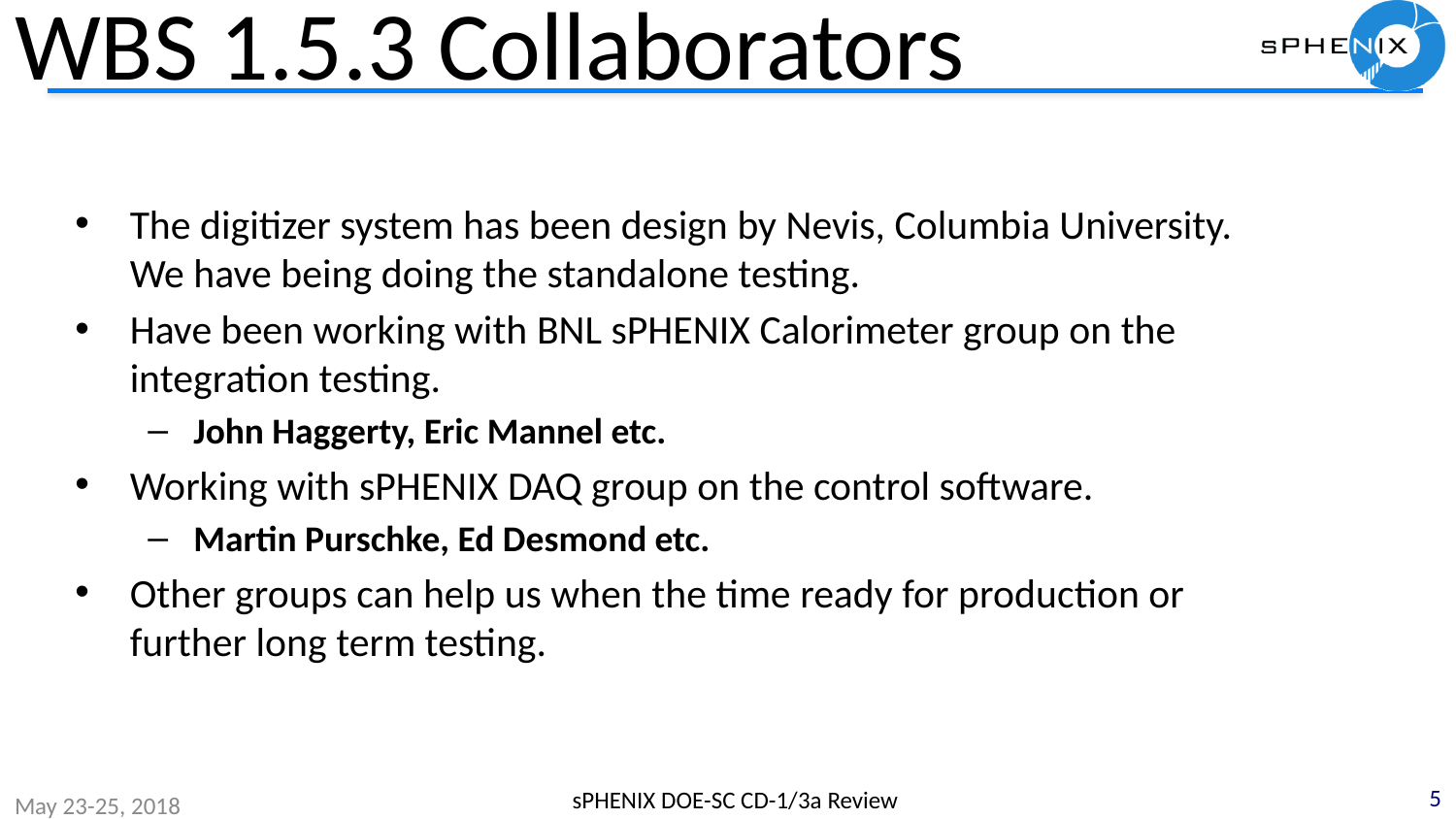

# WBS 1.5.3 Collaborators
The digitizer system has been design by Nevis, Columbia University. We have being doing the standalone testing.
Have been working with BNL sPHENIX Calorimeter group on the integration testing.
John Haggerty, Eric Mannel etc.
Working with sPHENIX DAQ group on the control software.
Martin Purschke, Ed Desmond etc.
Other groups can help us when the time ready for production or further long term testing.
5
sPHENIX DOE-SC CD-1/3a Review
May 23-25, 2018